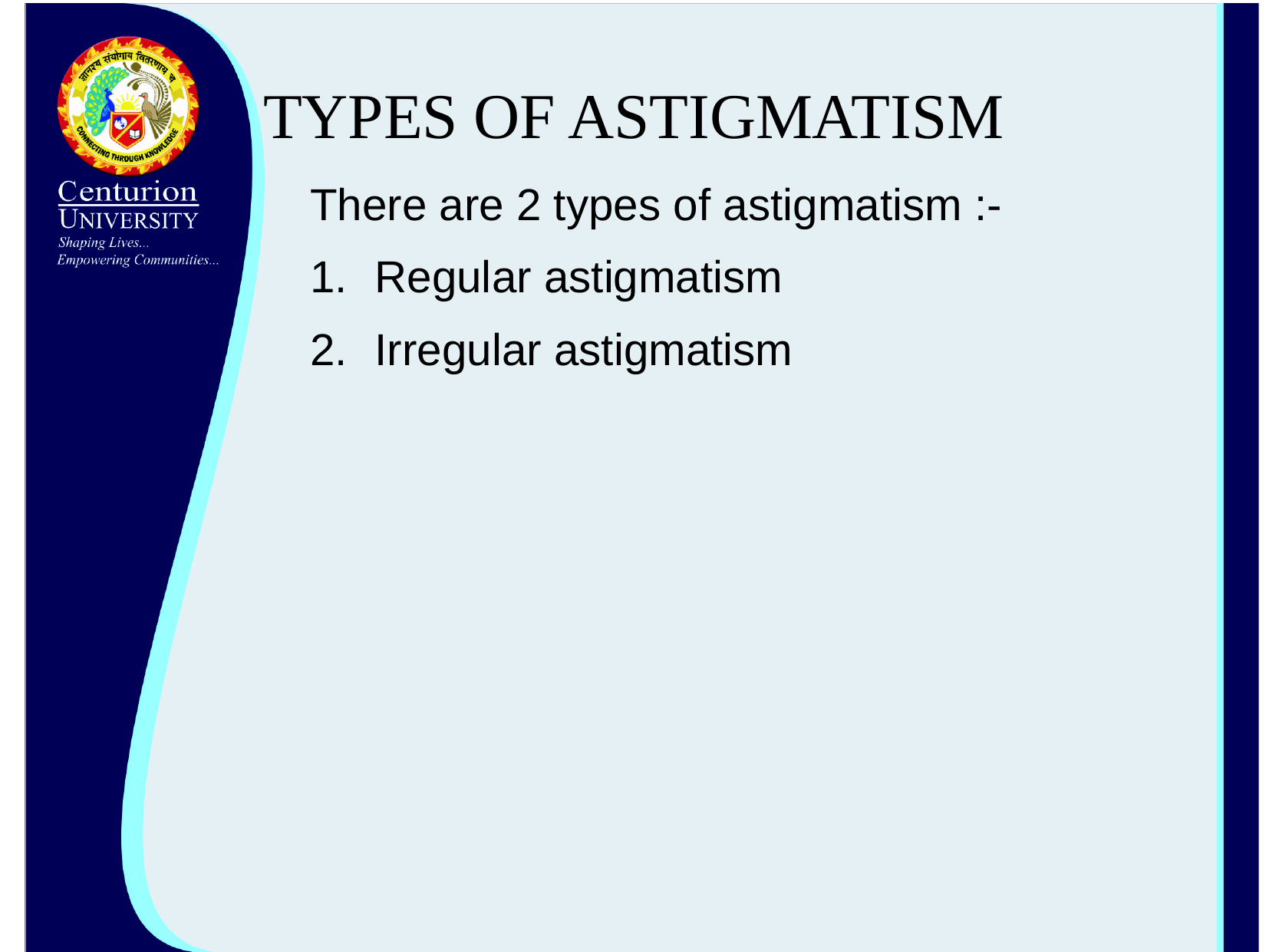

# TYPES OF ASTIGMATISM
There are 2 types of astigmatism :-
Regular astigmatism
Irregular astigmatism